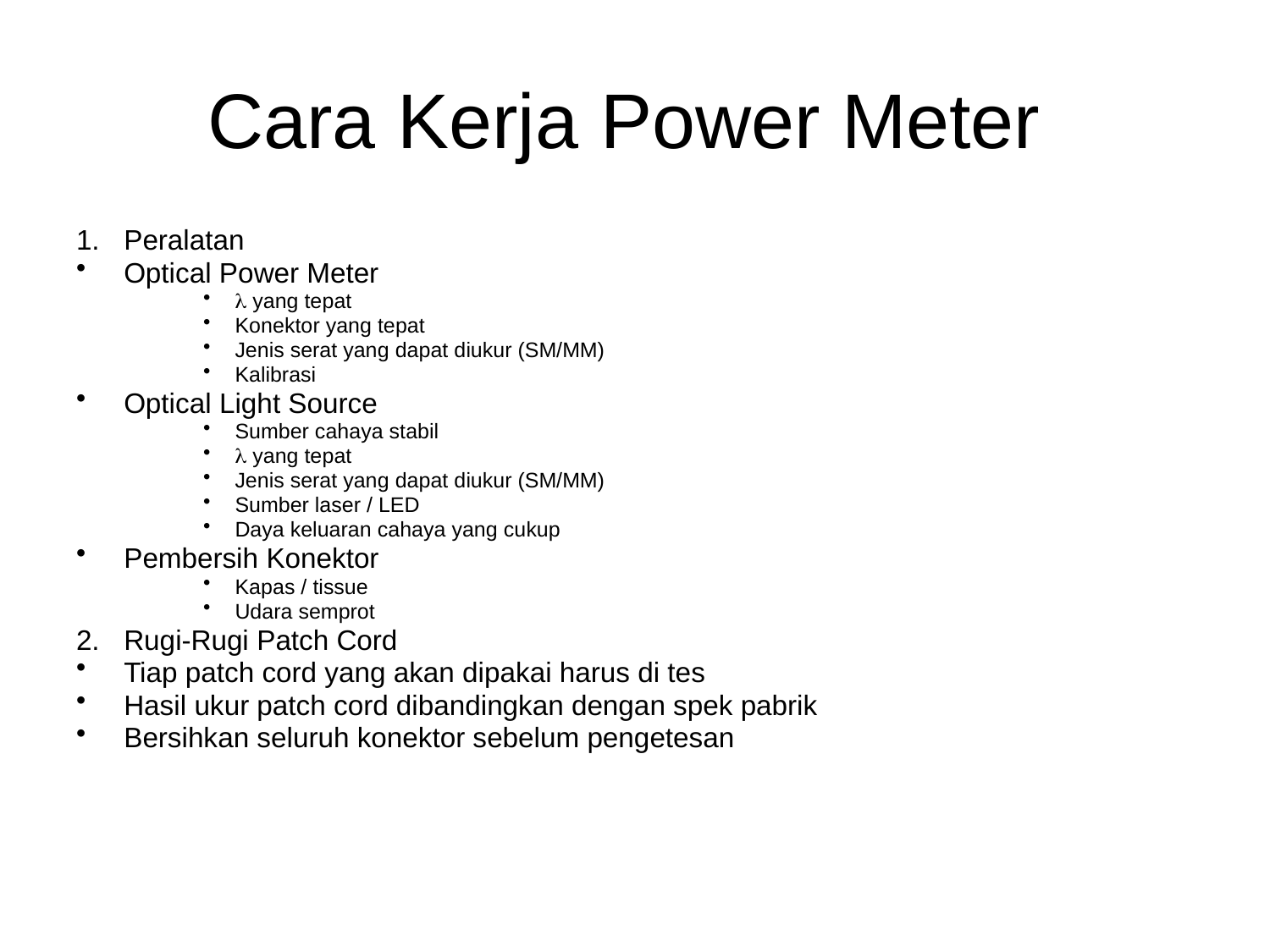

# Cara Kerja Power Meter
1. 	Peralatan
Optical Power Meter
λ yang tepat
Konektor yang tepat
Jenis serat yang dapat diukur (SM/MM)
Kalibrasi
Optical Light Source
Sumber cahaya stabil
λ yang tepat
Jenis serat yang dapat diukur (SM/MM)
Sumber laser / LED
Daya keluaran cahaya yang cukup
Pembersih Konektor
Kapas / tissue
Udara semprot
2. 	Rugi-Rugi Patch Cord
Tiap patch cord yang akan dipakai harus di tes
Hasil ukur patch cord dibandingkan dengan spek pabrik
Bersihkan seluruh konektor sebelum pengetesan